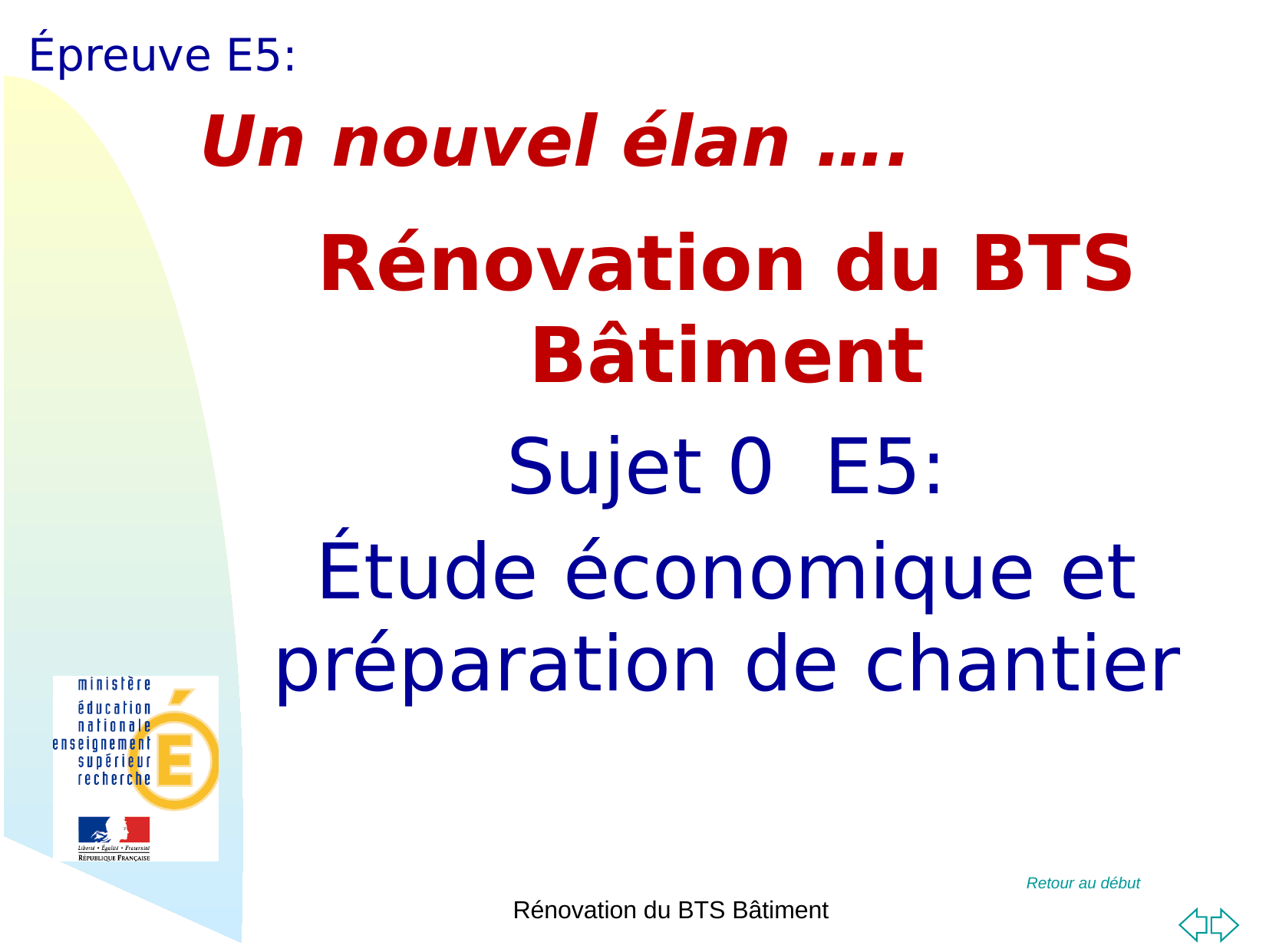

Un nouvel élan ….
Rénovation du BTS Bâtiment
Sujet 0  E5:
Étude économique et préparation de chantier
Rénovation du BTS Bâtiment